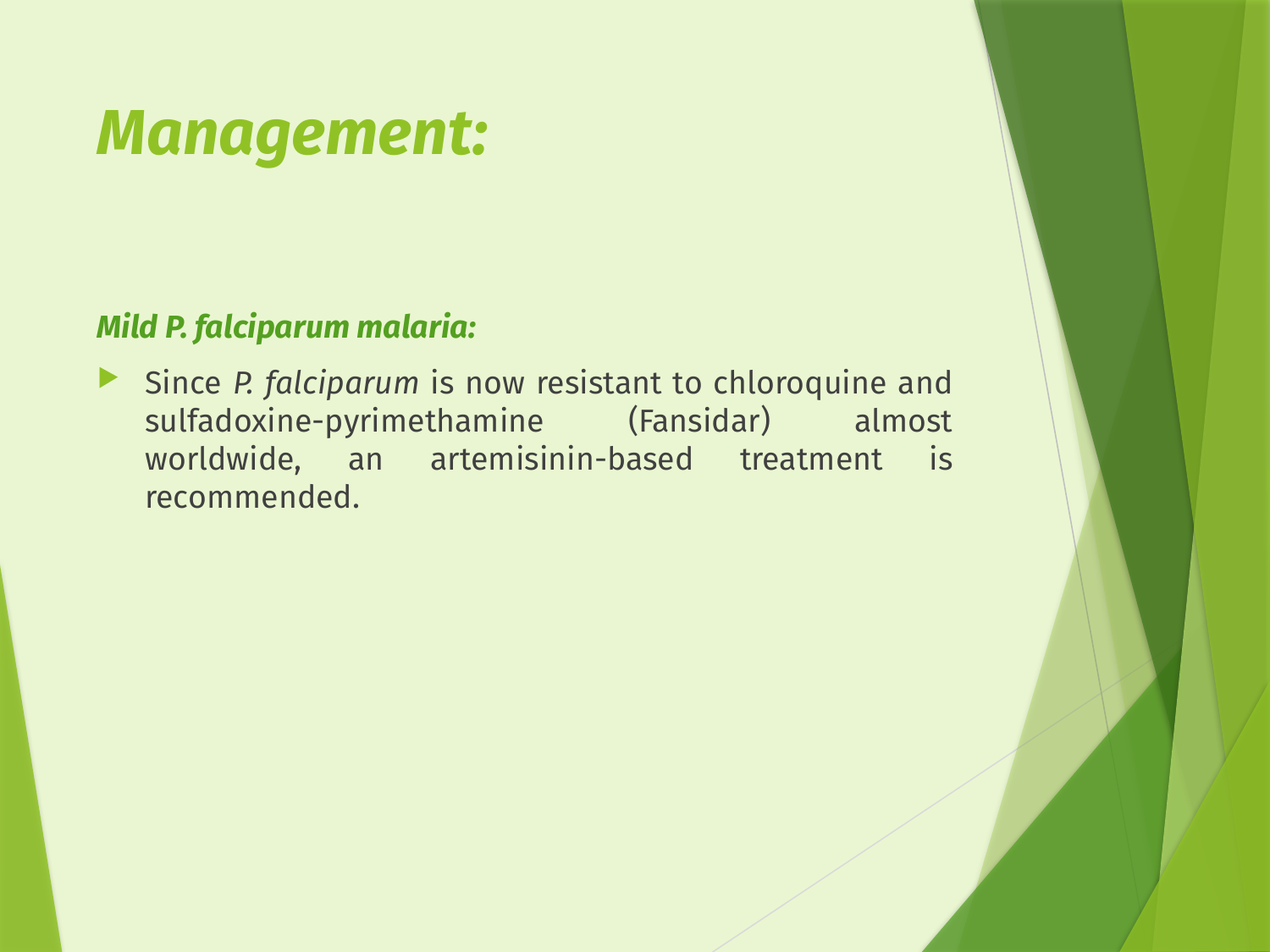

# Management:
Mild P. falciparum malaria:
Since P. falciparum is now resistant to chloroquine and sulfadoxine-pyrimethamine (Fansidar) almost worldwide, an artemisinin-based treatment is recommended.